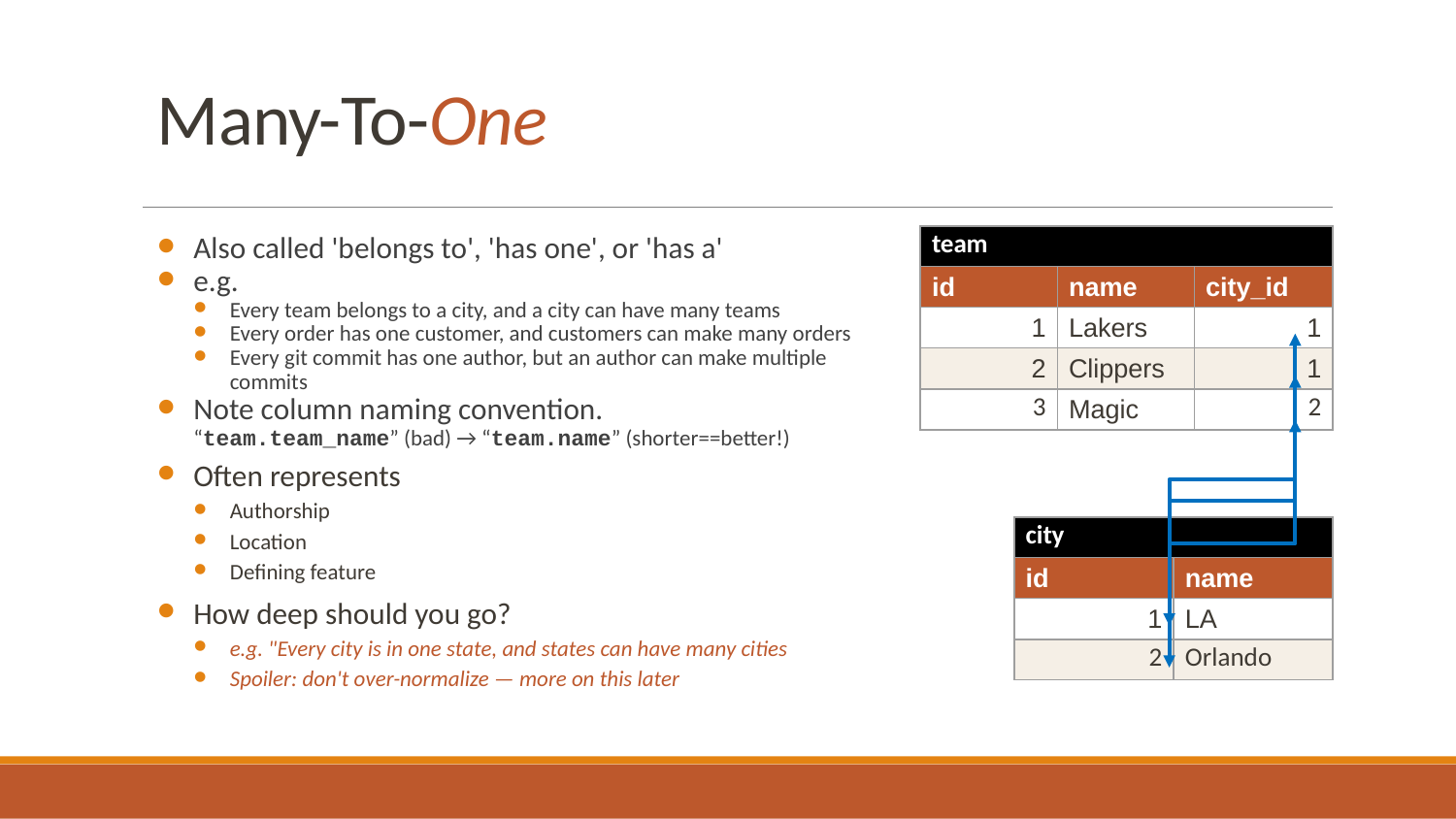

# Many-To-One
Also called 'belongs to', 'has one', or 'has a'
e.g.
Every team belongs to a city, and a city can have many teams
Every order has one customer, and customers can make many orders
Every git commit has one author, but an author can make multiple commits
Note column naming convention.
“team.team_name” (bad) → “team.name” (shorter==better!)
Often represents
Authorship
Location
Defining feature
How deep should you go?
e.g. "Every city is in one state, and states can have many cities
Spoiler: don't over-normalize — more on this later

| team |  |  |
| --- | --- | --- |
| id | name | city\_id |
| 1 | Lakers | 1 |
| 2 | Clippers | 1 |
| 3 | Magic | 2 |
| city |  |
| --- | --- |
| id | name |
| 1 | LA |
| 2 | Orlando |